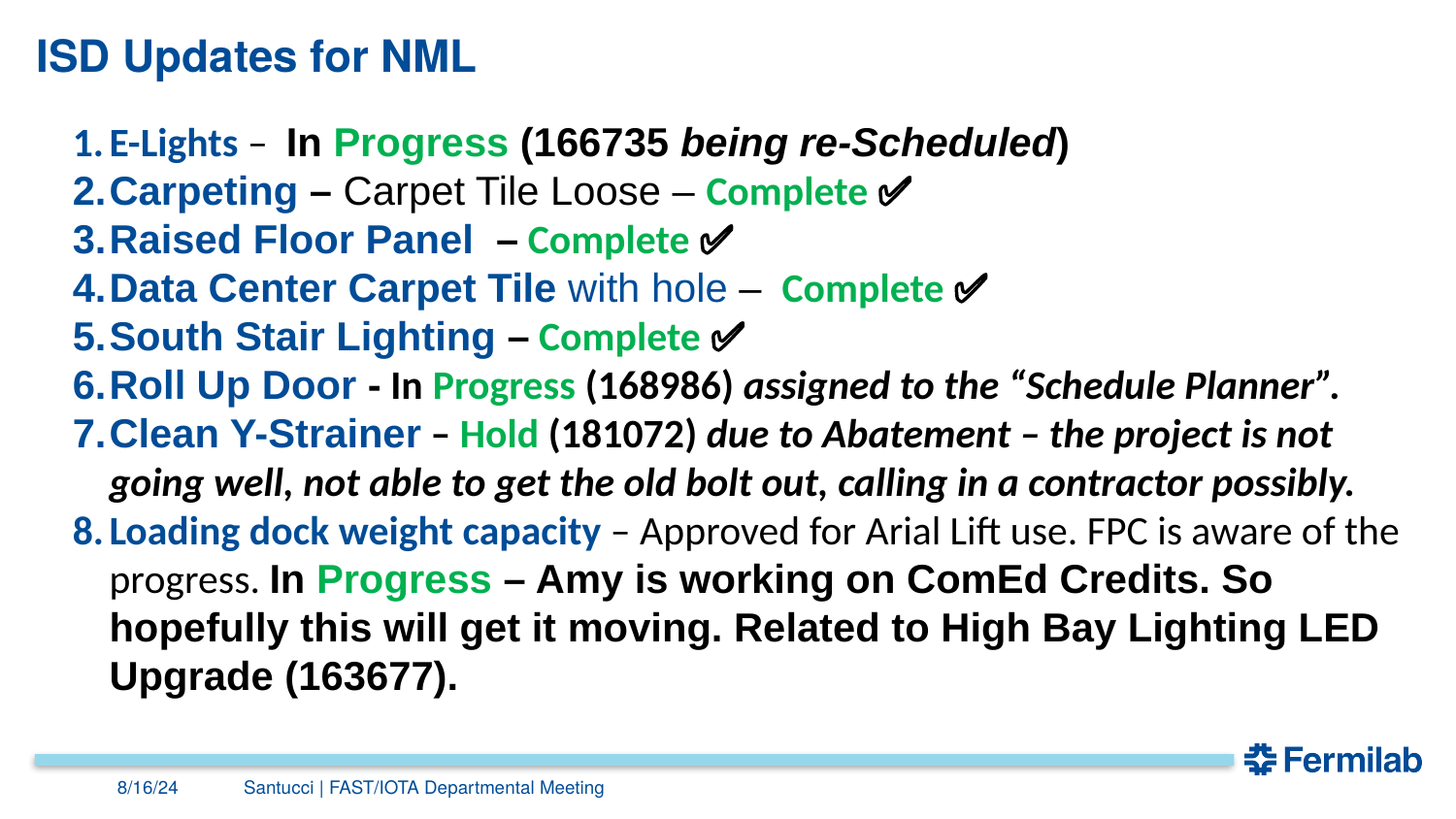

# ISD Updates for NML
E-Lights –  In Progress (166735 being re-Scheduled)
Carpeting – Carpet Tile Loose – Complete ✅
Raised Floor Panel  – Complete ✅
Data Center Carpet Tile with hole –  Complete ✅
South Stair Lighting – Complete ✅
Roll Up Door - In Progress (168986) assigned to the “Schedule Planner”.
Clean Y-Strainer – Hold (181072) due to Abatement – the project is not going well, not able to get the old bolt out, calling in a contractor possibly.
Loading dock weight capacity – Approved for Arial Lift use. FPC is aware of the progress. In Progress – Amy is working on ComEd Credits. So hopefully this will get it moving. Related to High Bay Lighting LED Upgrade (163677).
8/16/24
Santucci | FAST/IOTA Departmental Meeting